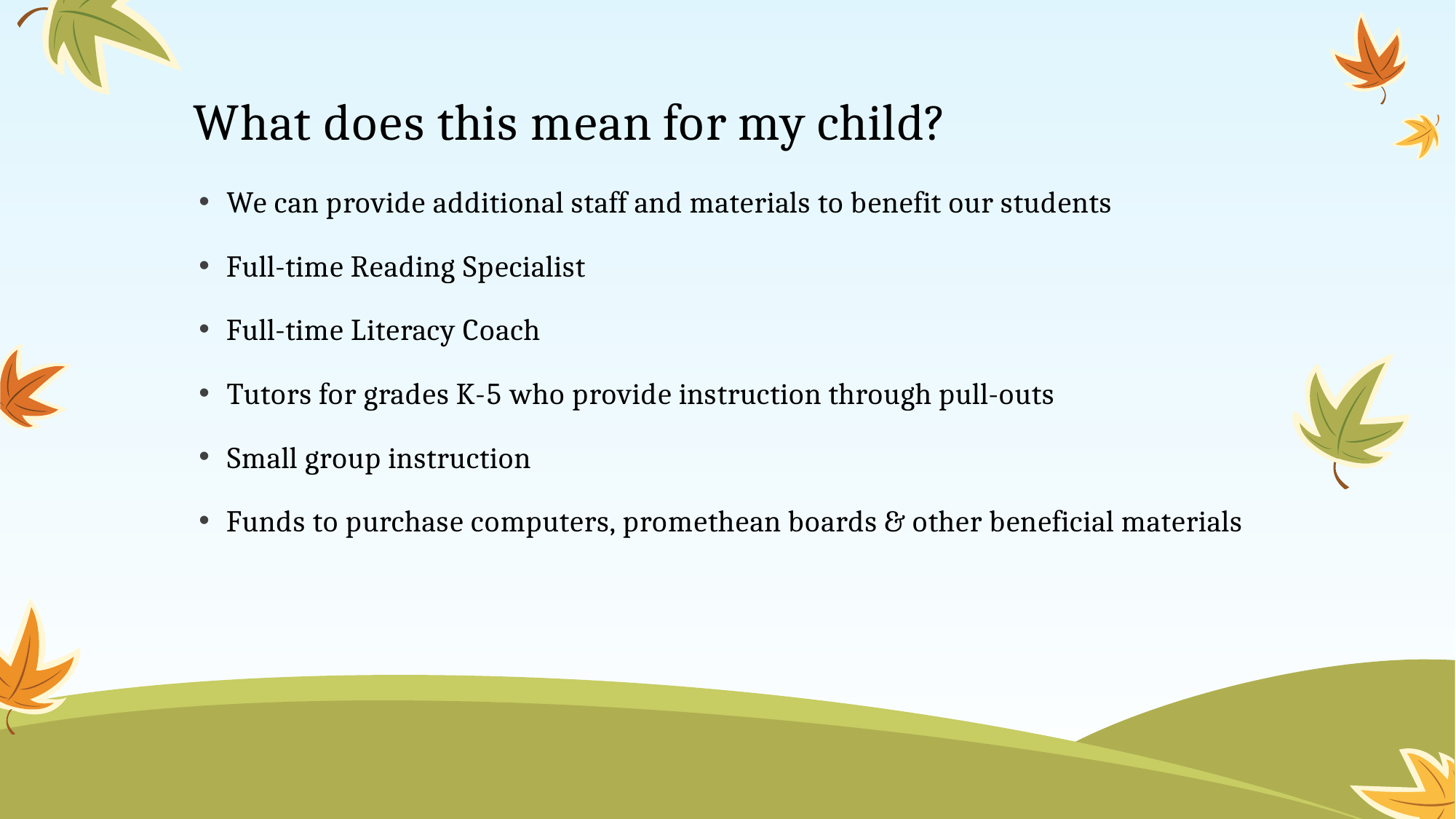

# What does this mean for my child?
We can provide additional staff and materials to benefit our students
Full-time Reading Specialist
Full-time Literacy Coach
Tutors for grades K-5 who provide instruction through pull-outs
Small group instruction
Funds to purchase computers, promethean boards & other beneficial materials